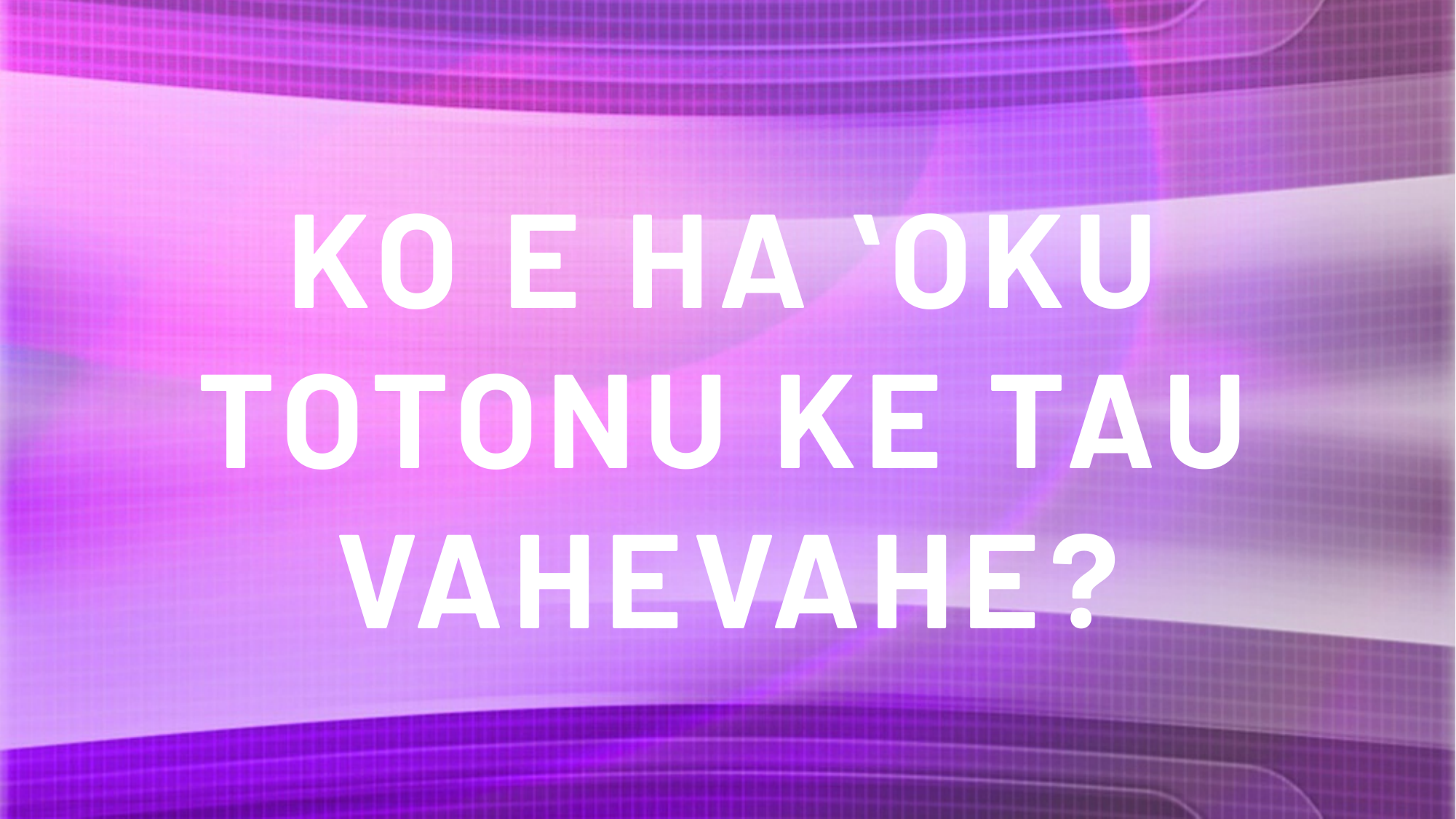

KO E HA ʻOKU TOTONU KE TAU VAHEVAHE?